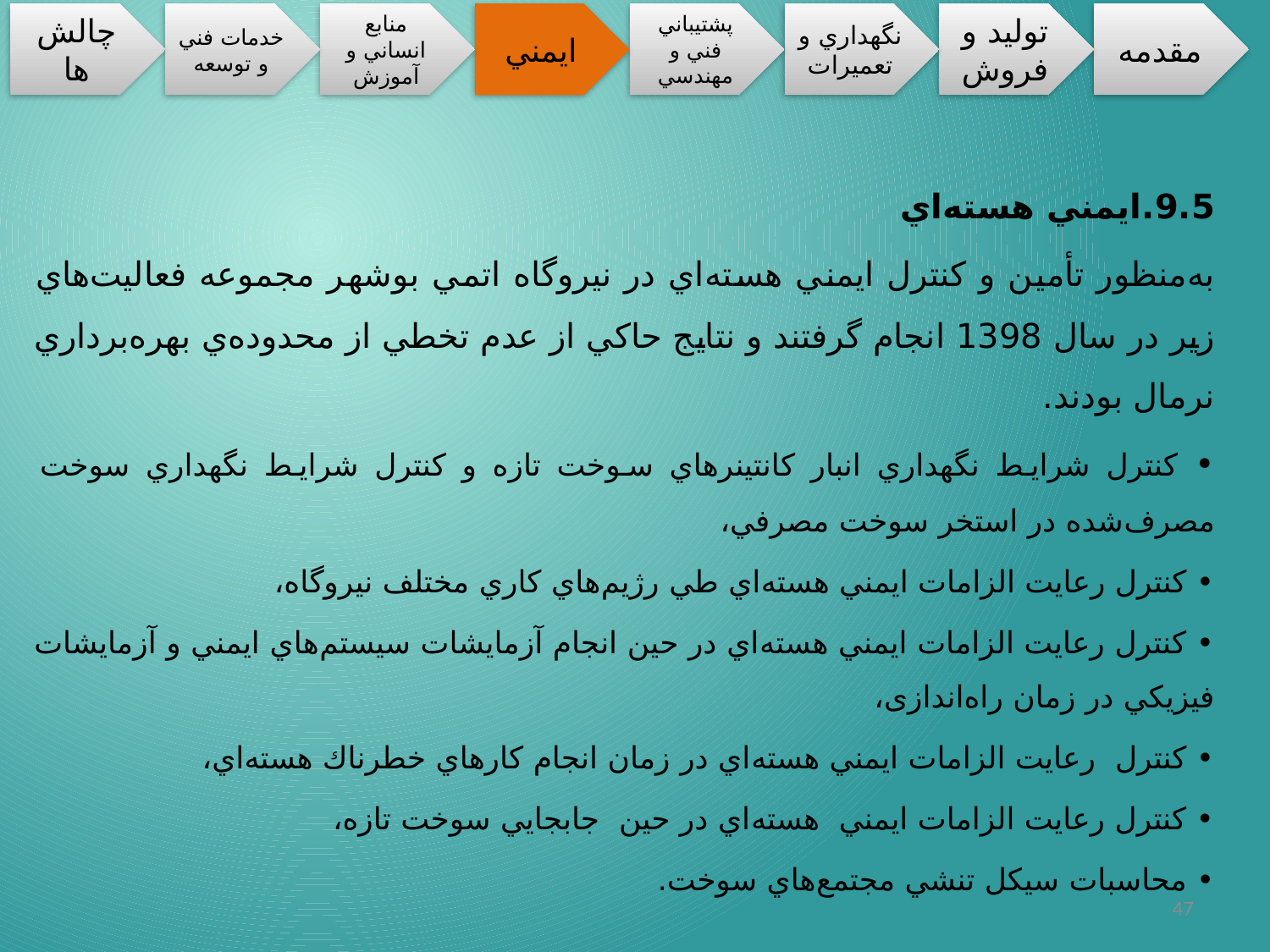

مقدمه
توليد و فروش
نگهداري و تعميرات
پشتيباني فني و مهندسي
ايمني
منابع انساني و آموزش
چالش ها
خدمات فني و توسعه
9.5.	ايمني هسته‌اي
به‌منظور تأمین و كنترل ايمني هسته‌اي در نيروگاه اتمي بوشهر مجموعه فعاليت‌هاي زير در سال 1398 انجام گرفتند و نتايج حاكي از عدم تخطي از محدوده‌ي بهره‌برداري نرمال بودند.
• كنترل شرايط نگهداري انبار كانتينرهاي سوخت تازه و كنترل شرايط نگهداري سوخت مصرف‌شده در استخر سوخت مصرفي،
• كنترل رعايت الزامات ايمني هسته‌اي طي رژيم‌هاي كاري مختلف نيروگاه،
• كنترل رعايت الزامات ايمني هسته‌اي در حين انجام آزمايشات سيستم‌هاي ايمني و آزمايشات فيزيكي در زمان راه‌اندازی،
• كنترل  رعايت الزامات ايمني هسته‌اي در زمان انجام كارهاي خطرناك هسته‌اي،
• كنترل رعايت الزامات ايمني  هسته‌اي در حين  جابجايي سوخت تازه،
• محاسبات سيكل تنشي مجتمع‌هاي سوخت.
47